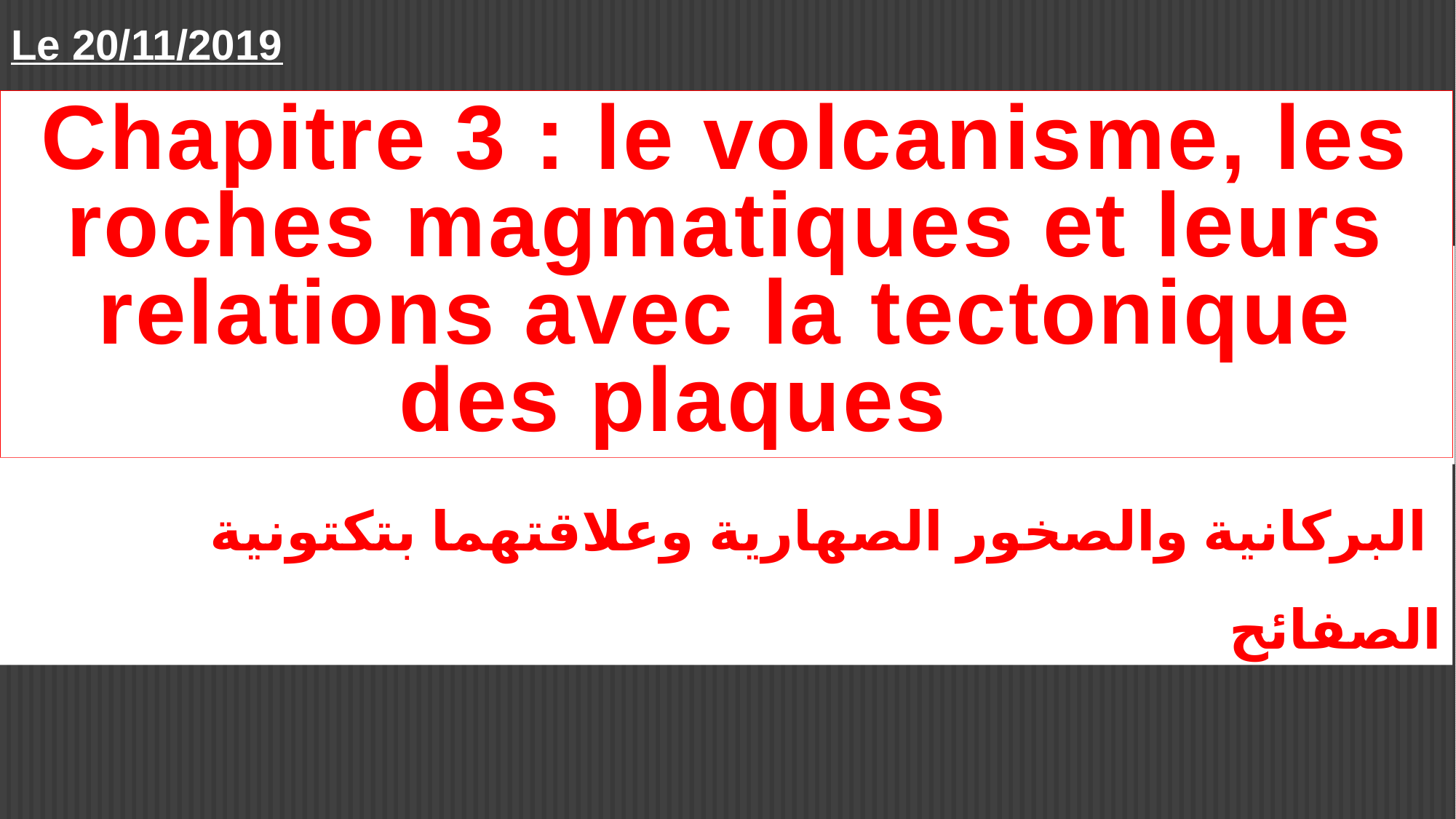

Le 20/11/2019
# Chapitre 3 : le volcanisme, les roches magmatiques et leurs relations avec la tectonique des plaques
 البركانية والصخور الصهارية وعلاقتهما بتكتونية الصفائح